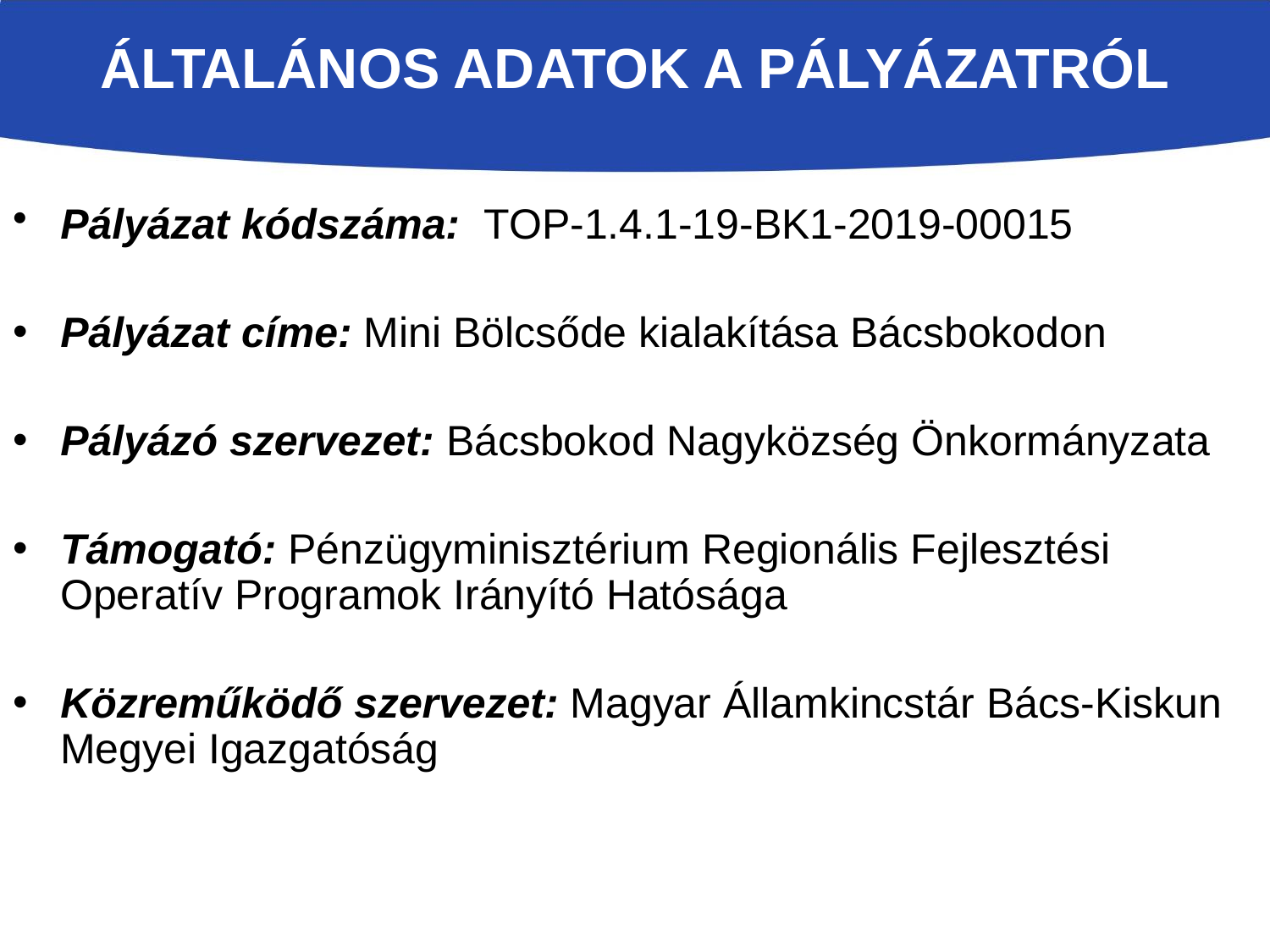

# Általános adatok a pályázatról
Pályázat kódszáma:  TOP-1.4.1-19-BK1-2019-00015

Pályázat címe: Mini Bölcsőde kialakítása Bácsbokodon

Pályázó szervezet: Bácsbokod Nagyközség Önkormányzata

Támogató: Pénzügyminisztérium Regionális Fejlesztési Operatív Programok Irányító Hatósága

Közreműködő szervezet: Magyar Államkincstár Bács-Kiskun Megyei Igazgatóság